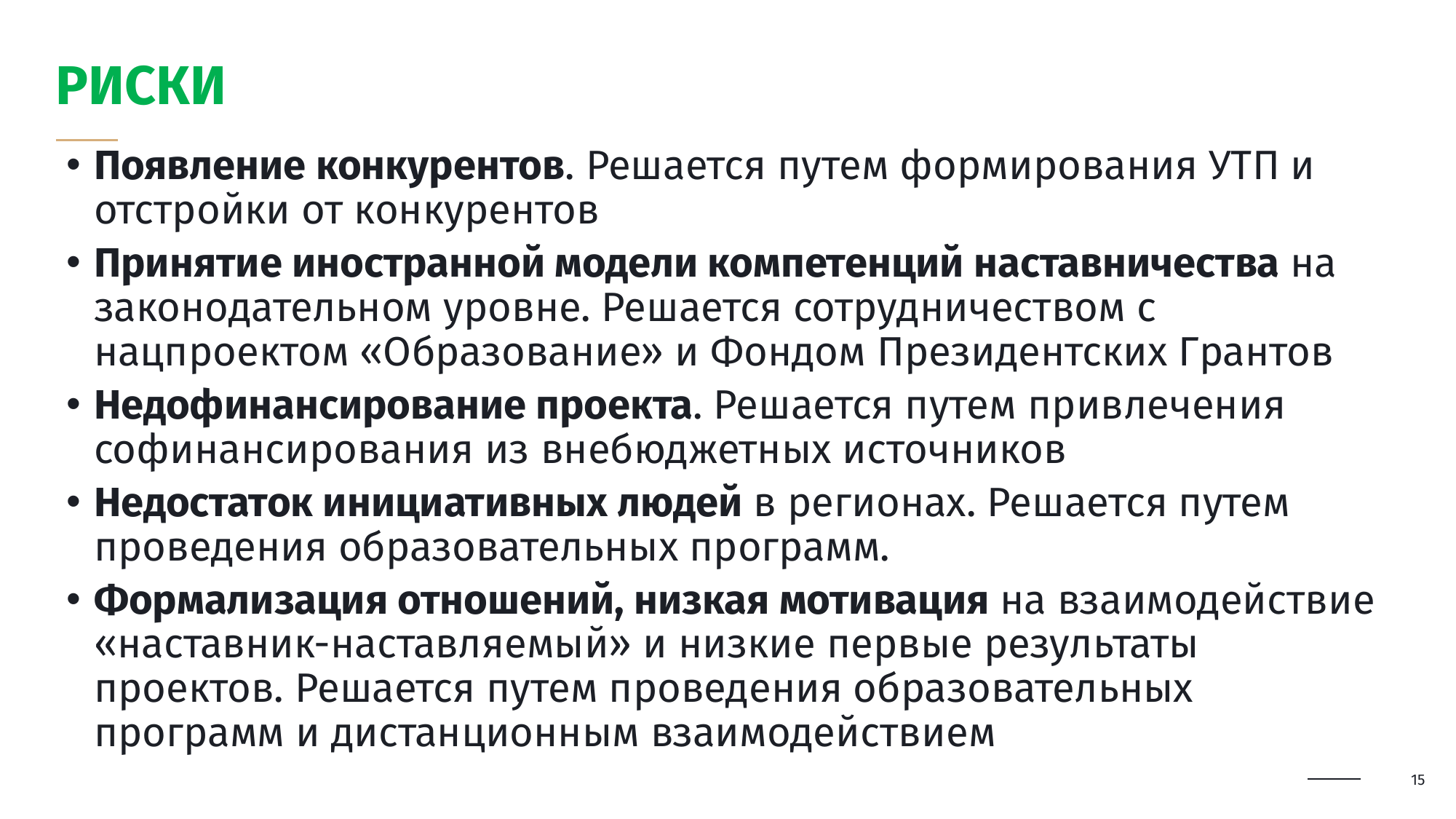

Риски
Появление конкурентов. Решается путем формирования УТП и отстройки от конкурентов
Принятие иностранной модели компетенций наставничества на законодательном уровне. Решается сотрудничеством с нацпроектом «Образование» и Фондом Президентских Грантов
Недофинансирование проекта. Решается путем привлечения софинансирования из внебюджетных источников
Недостаток инициативных людей в регионах. Решается путем проведения образовательных программ.
Формализация отношений, низкая мотивация на взаимодействие «наставник-наставляемый» и низкие первые результаты проектов. Решается путем проведения образовательных программ и дистанционным взаимодействием